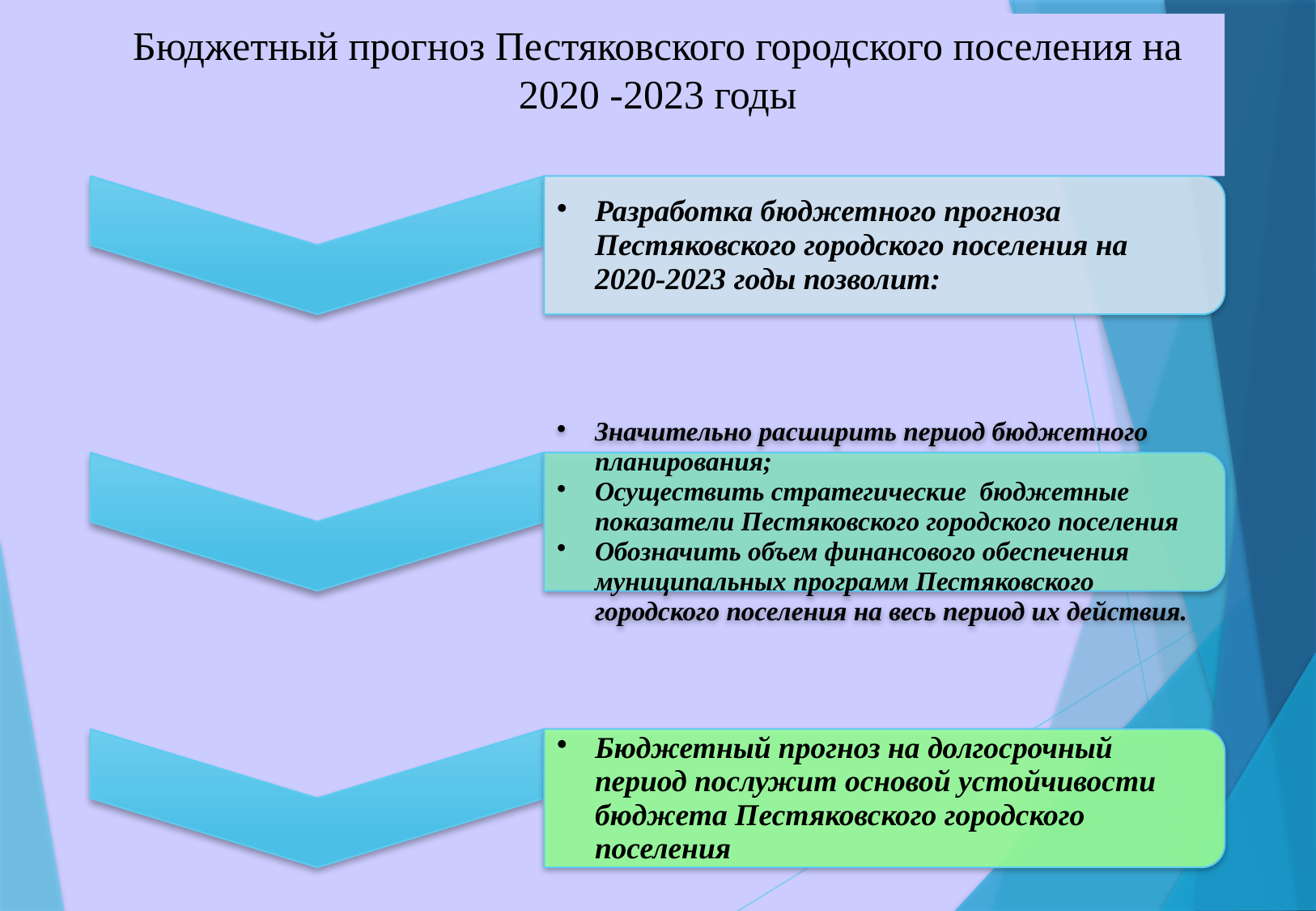

# Бюджетный прогноз Пестяковского городского поселения на 2020 -2023 годы
Разработка бюджетного прогноза Пестяковского городского поселения на 2020-2023 годы позволит:
Значительно расширить период бюджетного планирования;
Осуществить стратегические  бюджетные показатели Пестяковского городского поселения
Обозначить объем финансового обеспечения муниципальных программ Пестяковского городского поселения на весь период их действия.
6